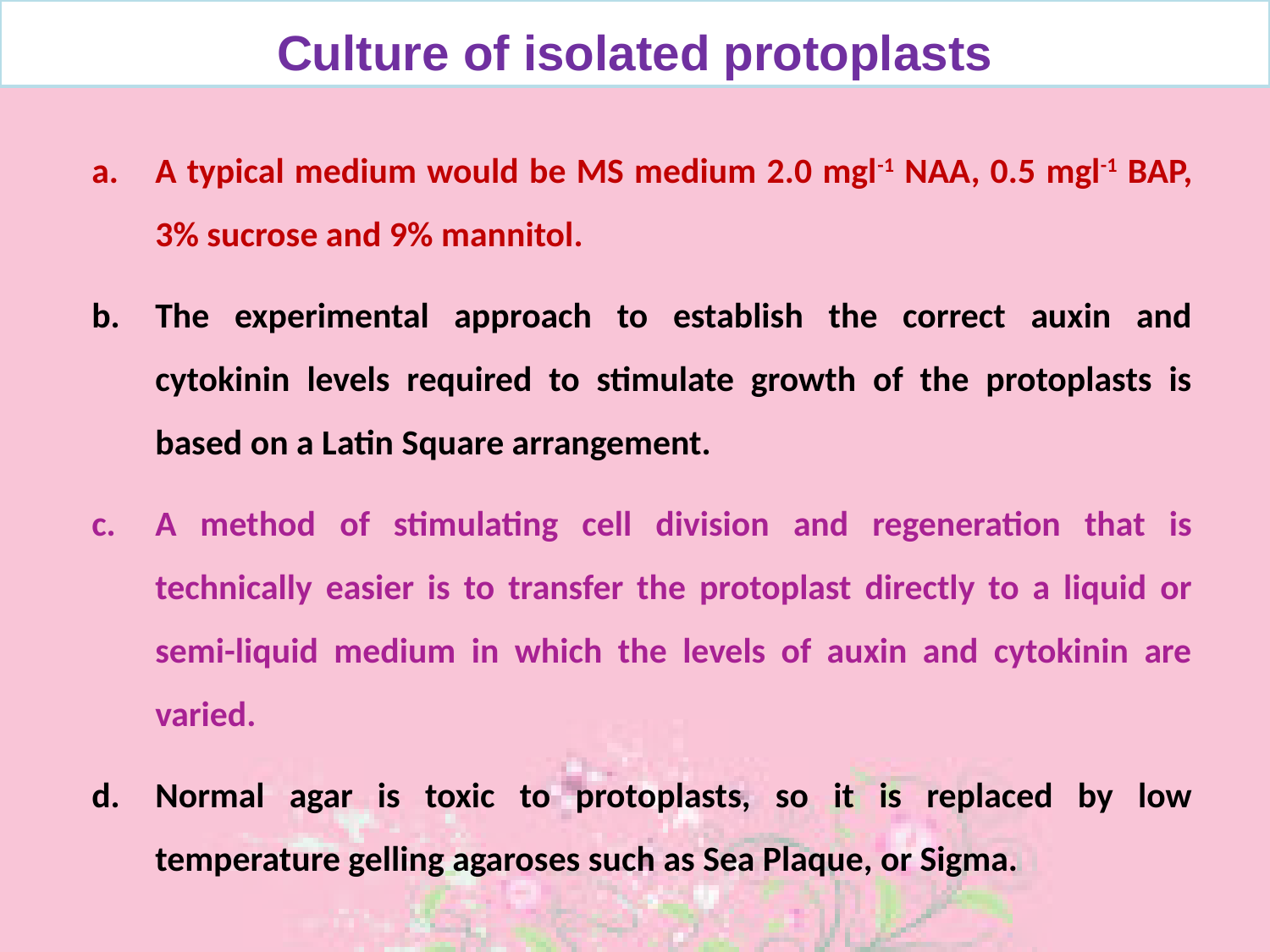

Culture of isolated protoplasts
A typical medium would be MS medium 2.0 mgl-1 NAA, 0.5 mgl-1 BAP, 3% sucrose and 9% mannitol.
The experimental approach to establish the correct auxin and cytokinin levels required to stimulate growth of the protoplasts is based on a Latin Square arrangement.
A method of stimulating cell division and regeneration that is technically easier is to transfer the protoplast directly to a liquid or semi-liquid medium in which the levels of auxin and cytokinin are varied.
Normal agar is toxic to protoplasts, so it is replaced by low temperature gelling agaroses such as Sea Plaque, or Sigma.